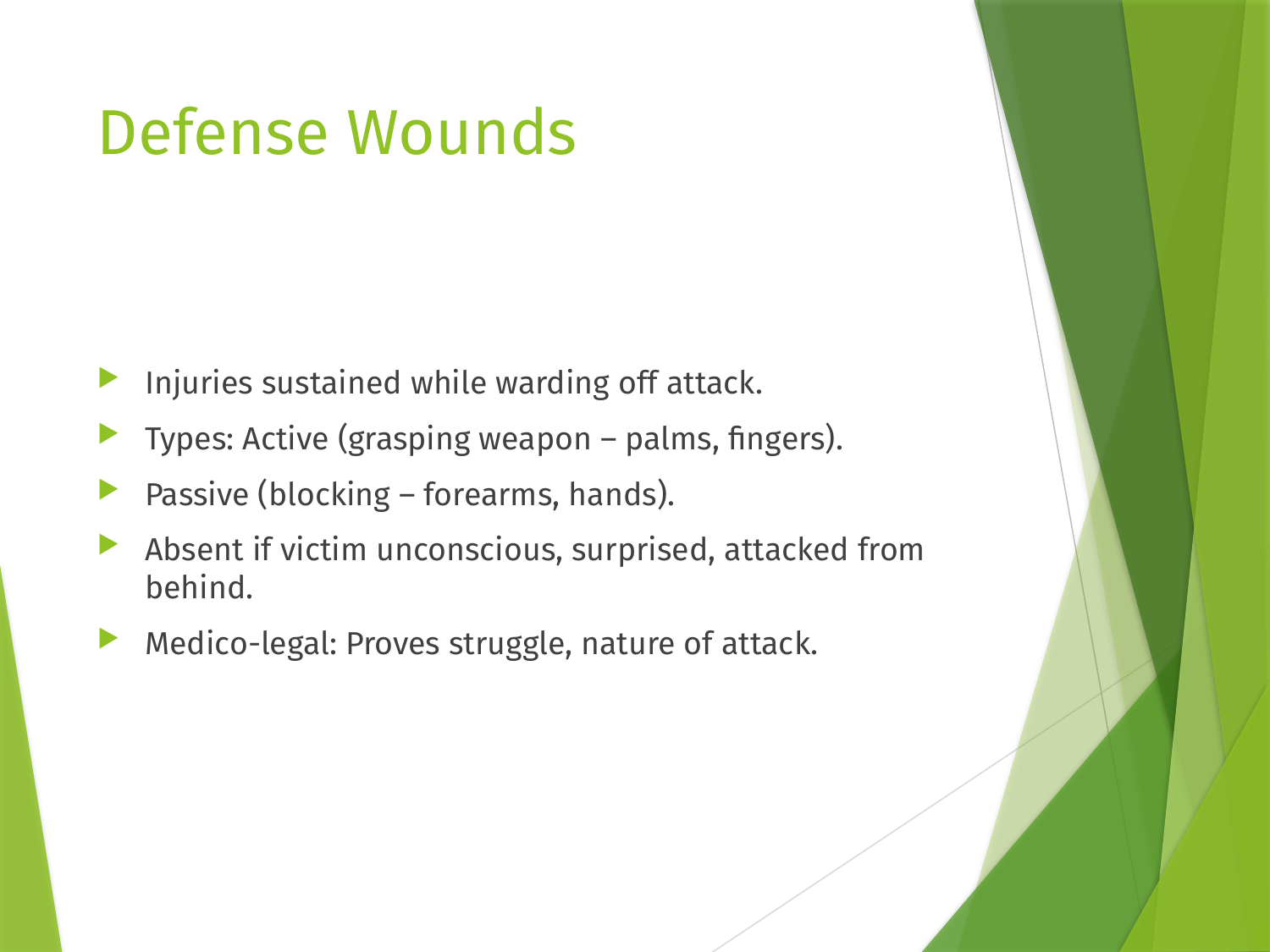

# Defense Wounds

Injuries sustained while warding off attack.
Types: Active (grasping weapon – palms, fingers).
Passive (blocking – forearms, hands).
Absent if victim unconscious, surprised, attacked from behind.
Medico-legal: Proves struggle, nature of attack.